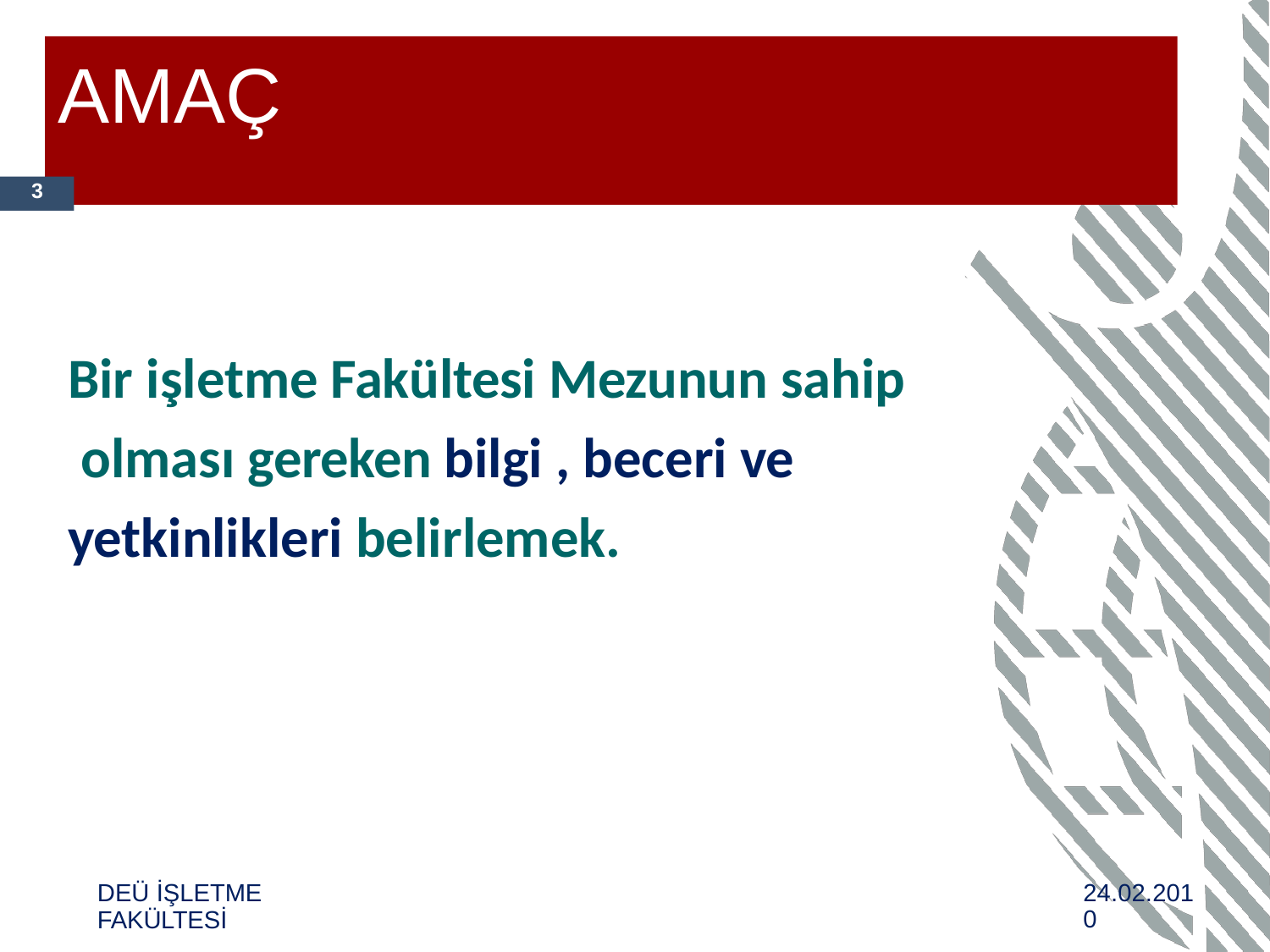

# AMAÇ

3
Bir işletme Fakültesi Mezunun sahip  olması gereken bilgi , beceri ve  yetkinlikleri belirlemek.
DEÜ İŞLETME FAKÜLTESİ
24.02.2010